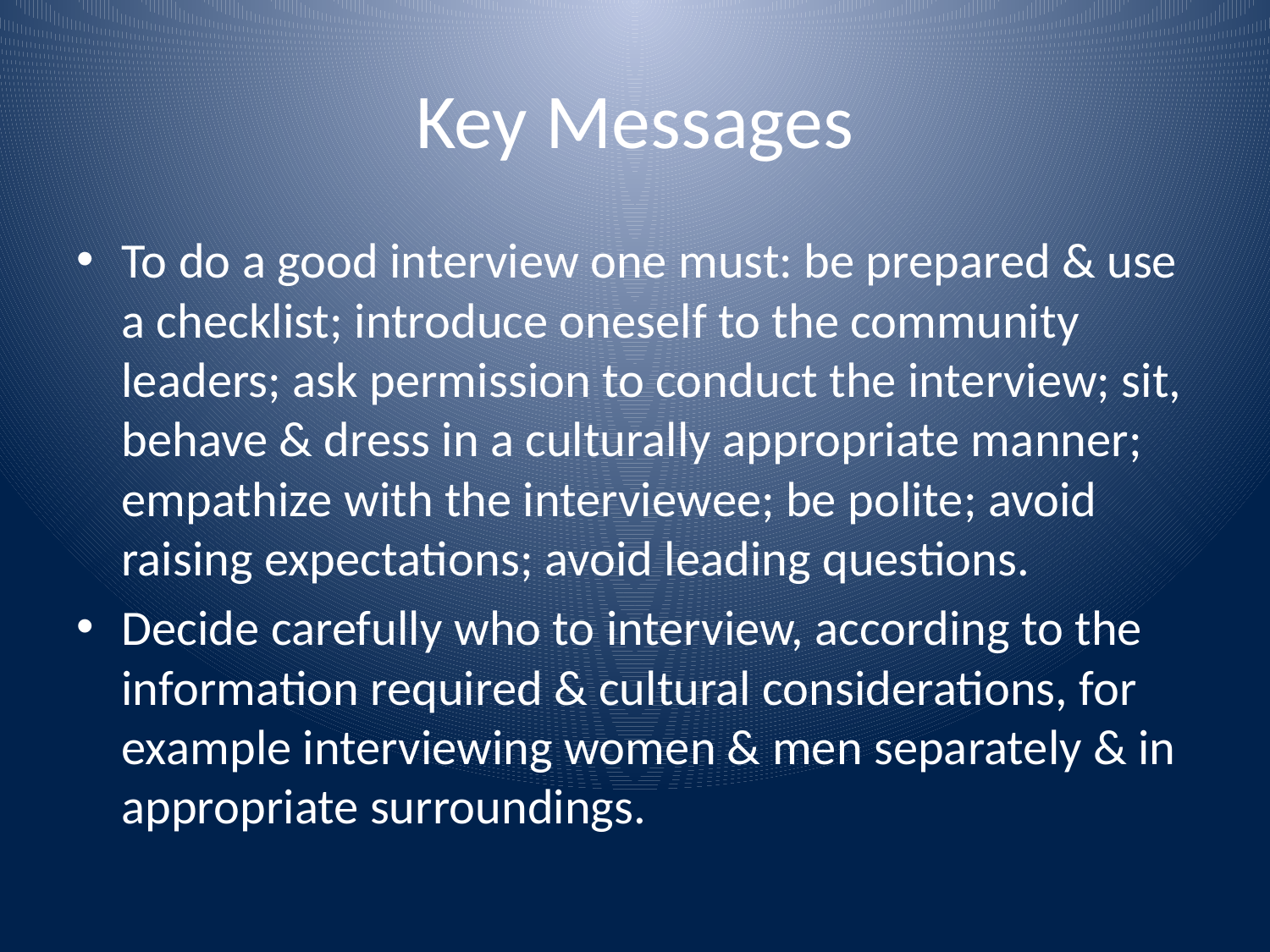

# Key Messages
To do a good interview one must: be prepared & use a checklist; introduce oneself to the community leaders; ask permission to conduct the interview; sit, behave & dress in a culturally appropriate manner; empathize with the interviewee; be polite; avoid raising expectations; avoid leading questions.
Decide carefully who to interview, according to the information required & cultural considerations, for example interviewing women & men separately & in appropriate surroundings.